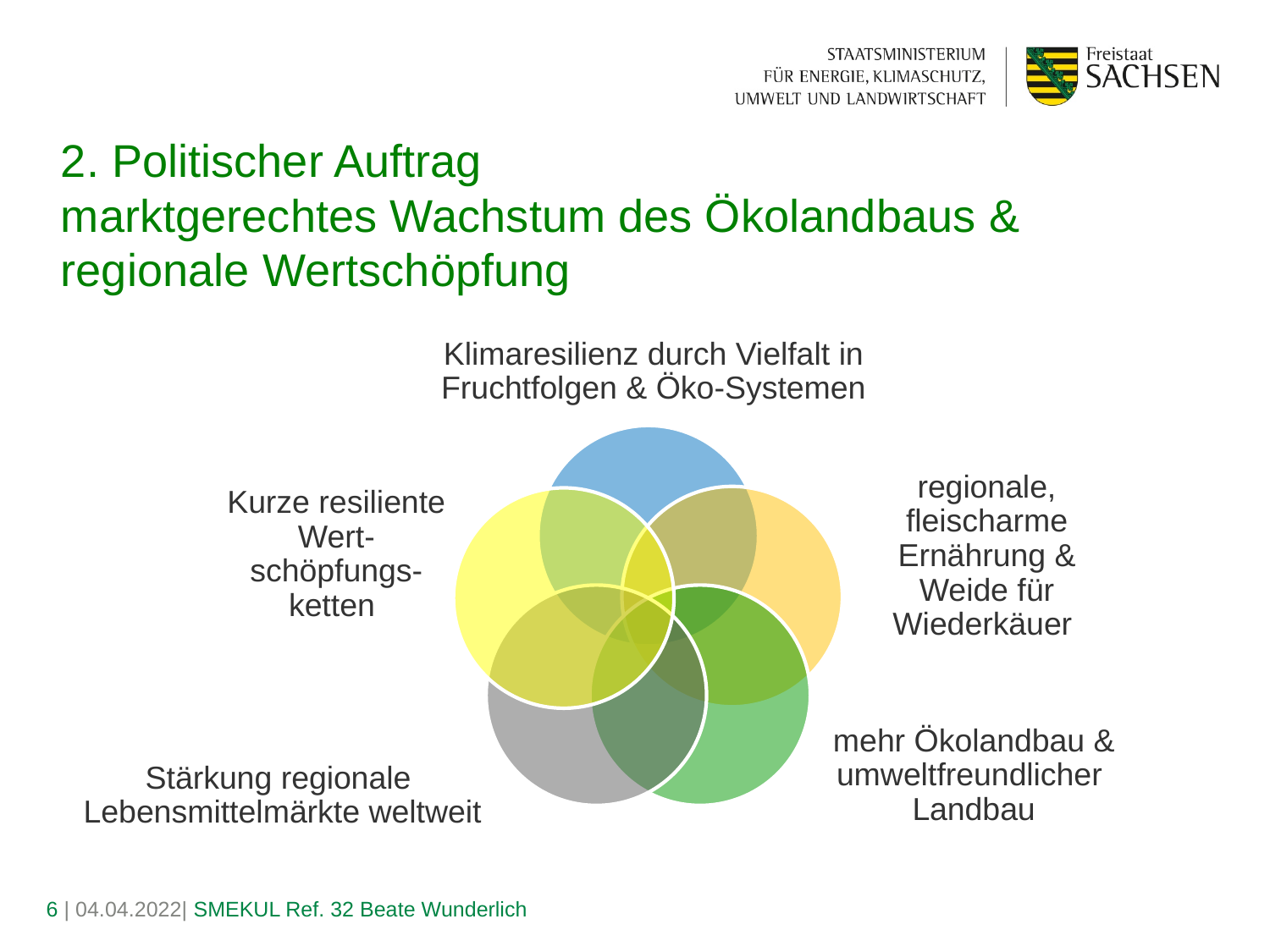

# 2. Politischer Auftrag marktgerechtes Wachstum des Ökolandbaus & regionale Wertschöpfung
Klimaresilienz durch Vielfalt in Fruchtfolgen & Öko-Systemen
regionale, fleischarme Ernährung & Weide für Wiederkäuer
mehr Ökolandbau & umweltfreundlicher
Landbau
Stärkung regionale
Lebensmittelmärkte weltweit
Kurze resiliente Wert-schöpfungs-ketten